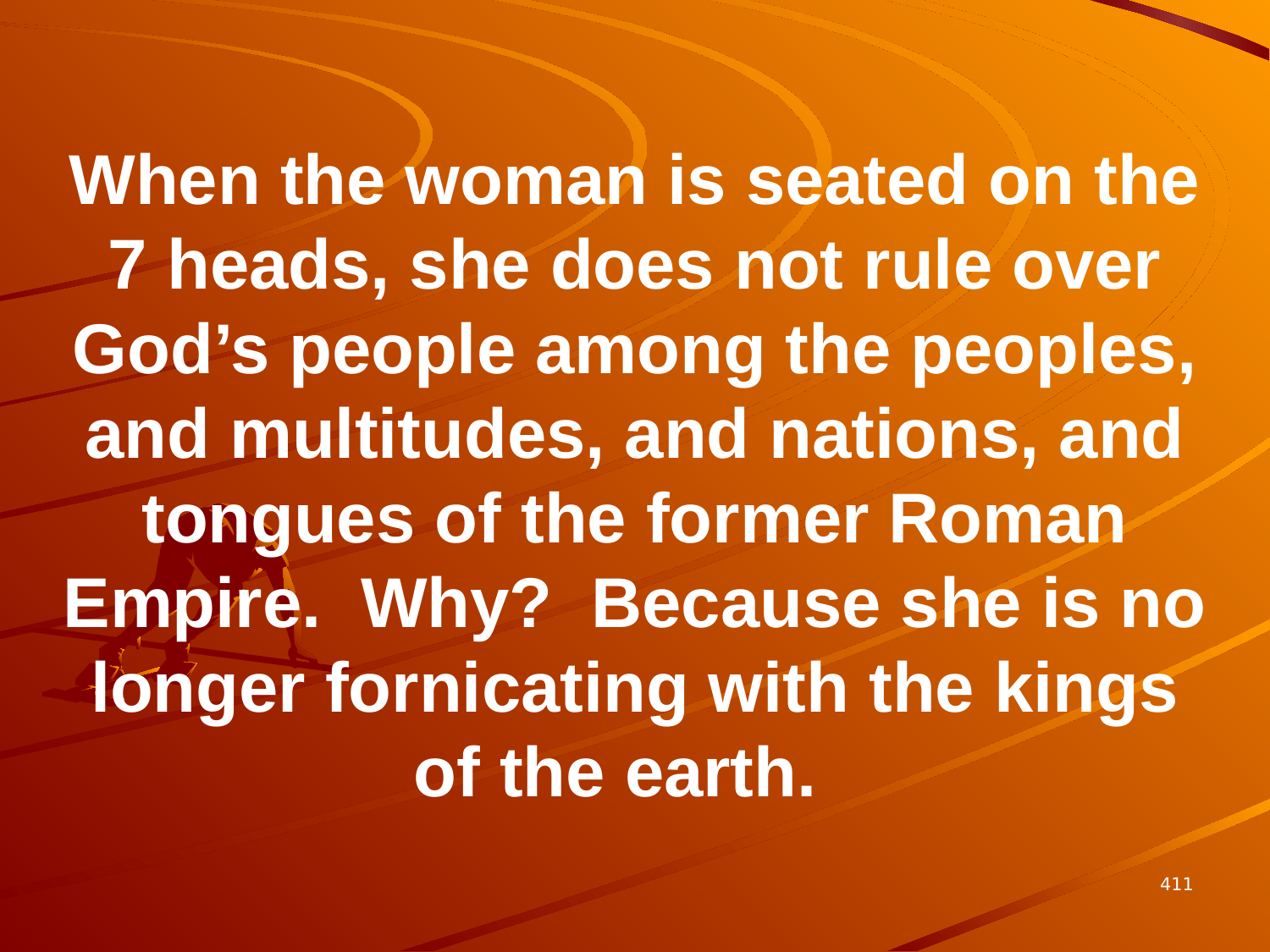

When the woman is seated on the 7 heads, she does not rule over God’s people among the peoples, and multitudes, and nations, and tongues of the former Roman Empire.  Why?  Because she is no longer fornicating with the kings of the earth.
411